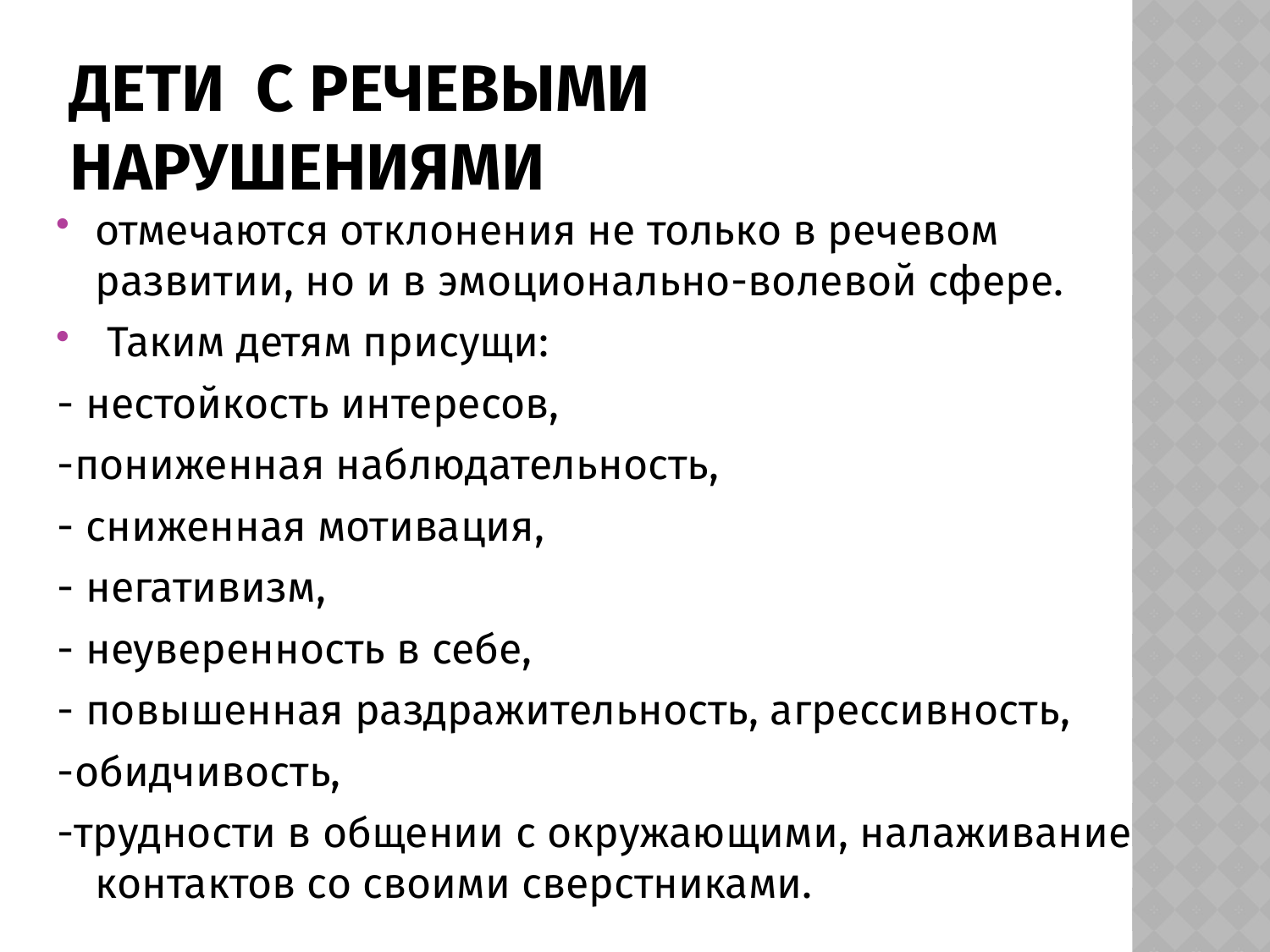

# Дети  с речевыми нарушениями
отмечаются отклонения не только в речевом развитии, но и в эмоционально-волевой сфере.
 Таким детям присущи:
- нестойкость интересов,
-пониженная наблюдательность,
- сниженная мотивация,
- негативизм,
- неуверенность в себе,
- повышенная раздражительность, агрессивность,
-обидчивость,
-трудности в общении с окружающими, налаживание контактов со своими сверстниками.